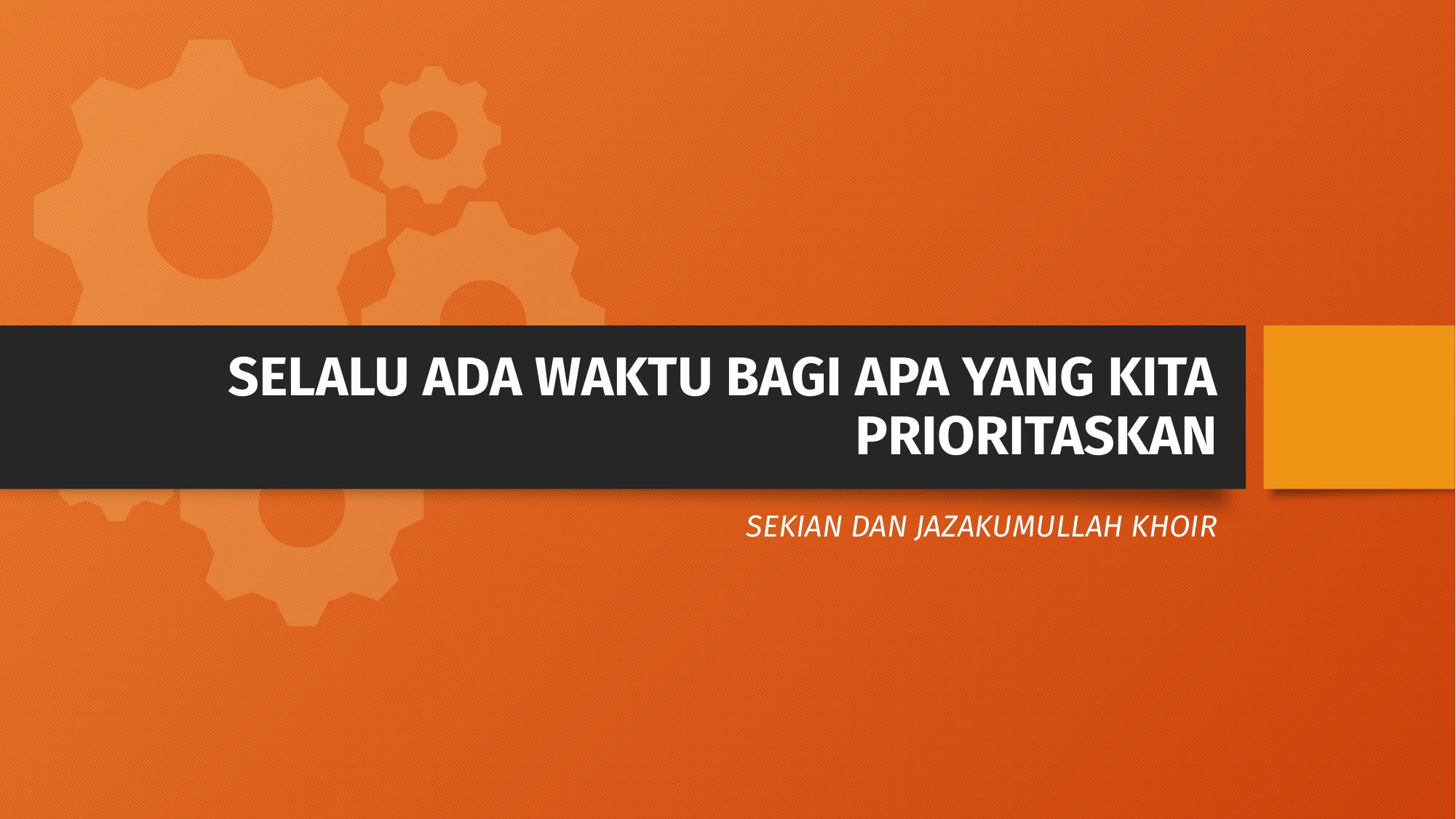

# SELALU ADA WAKTU BAGI APA YANG KITA PRIORITASKAN
SEKIAN DAN JAZAKUMULLAH KHOIR